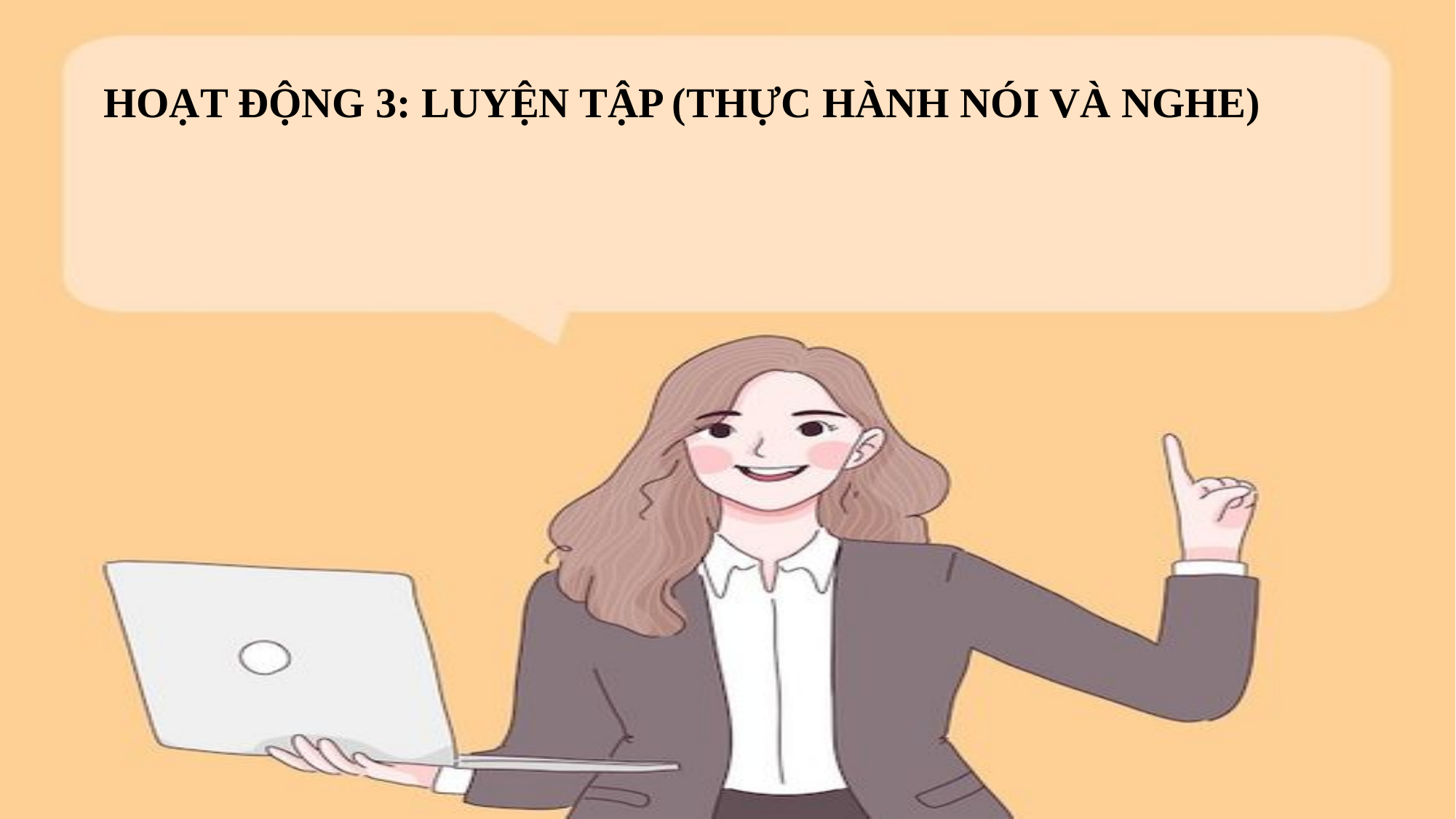

HOẠT ĐỘNG 3: LUYỆN TẬP (THỰC HÀNH NÓI VÀ NGHE)